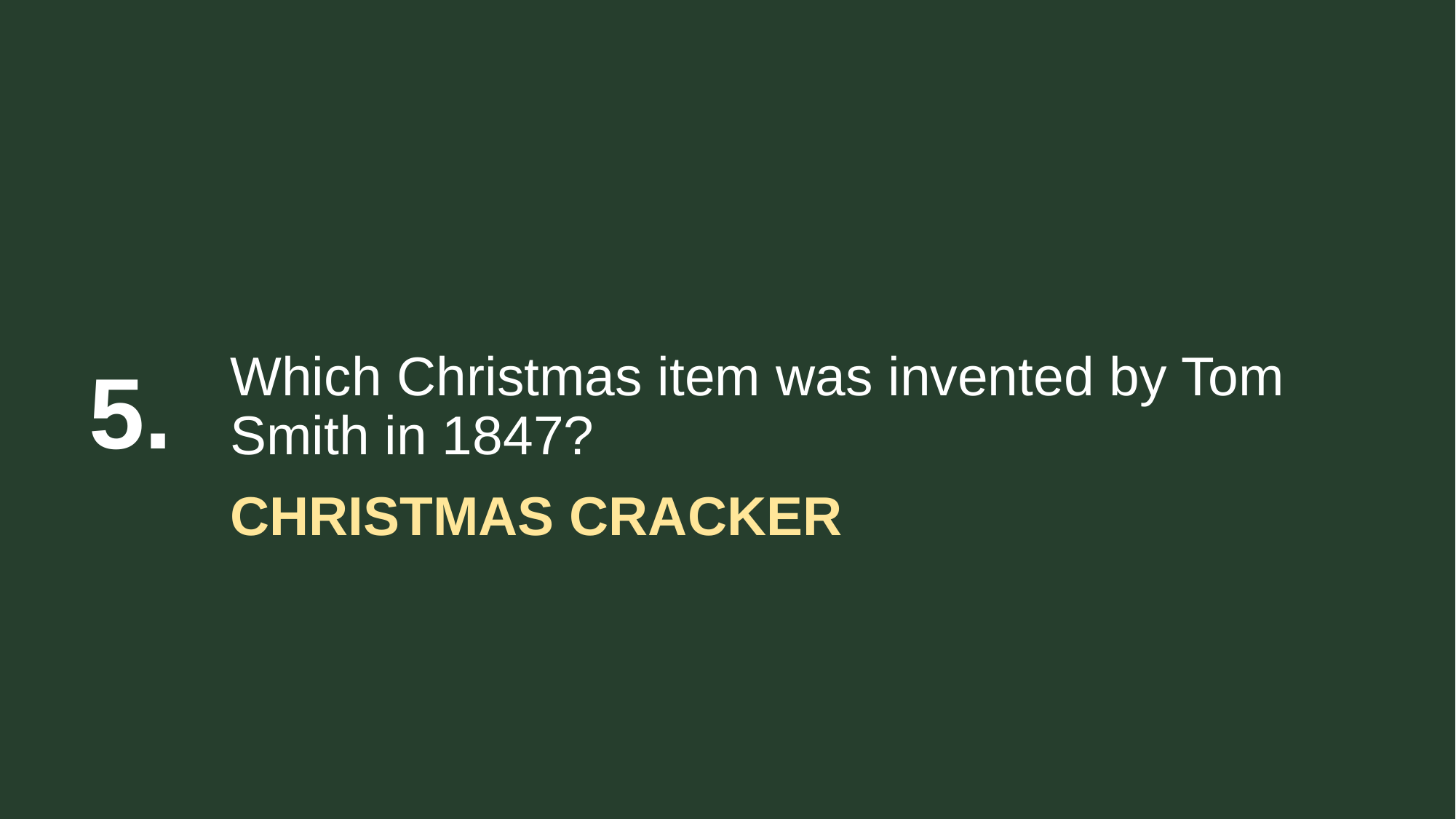

5.
Which Christmas item was invented by Tom Smith in 1847?
CHRISTMAS CRACKER